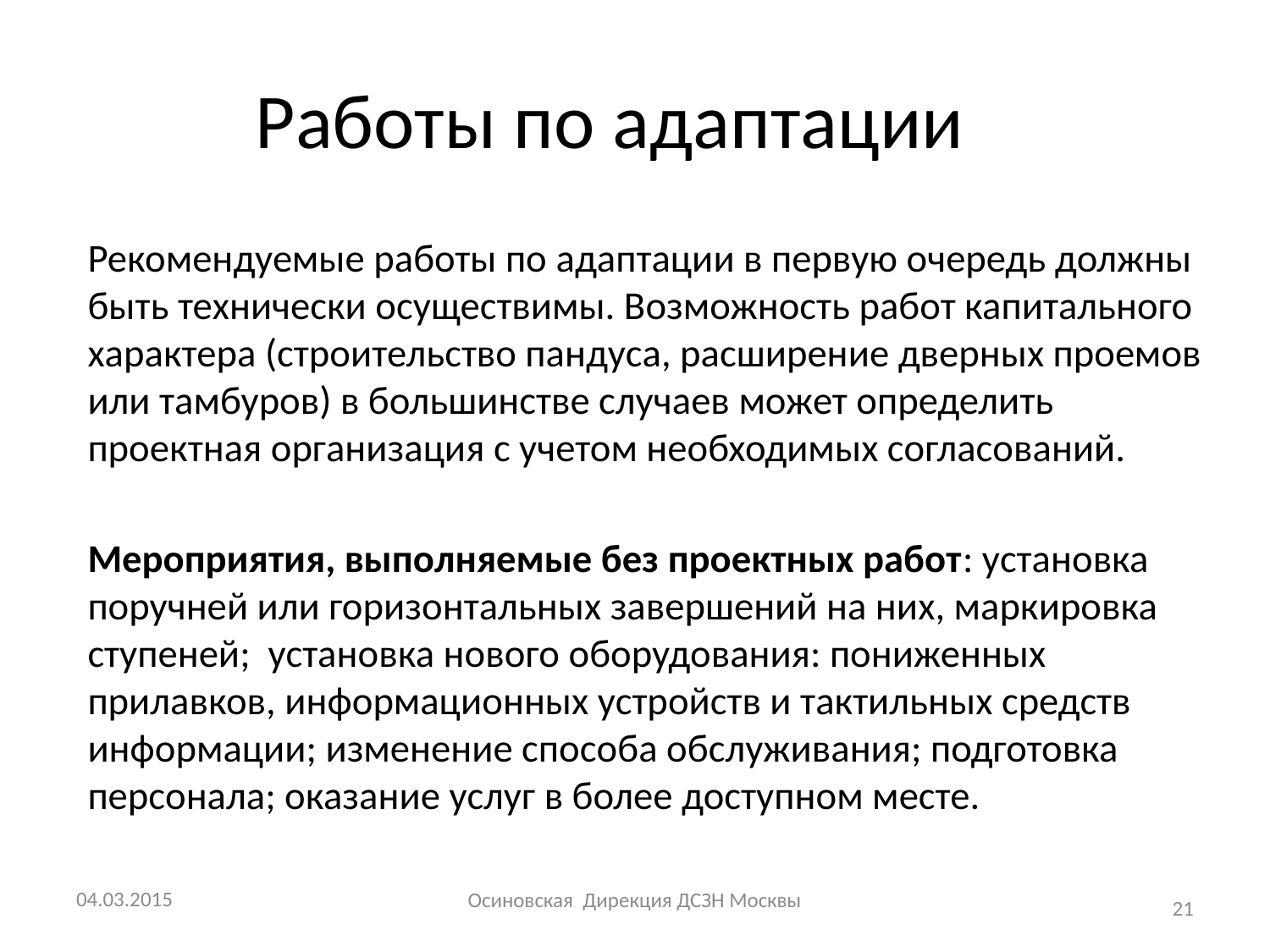

# Работы по адаптации
Рекомендуемые работы по адаптации в первую очередь должны быть технически осуществимы. Возможность работ капитального характера (строительство пандуса, расширение дверных проемов или тамбуров) в большинстве случаев может определить проектная организация с учетом необходимых согласований.

Мероприятия, выполняемые без проектных работ: установка поручней или горизонтальных завершений на них, маркировка ступеней;  установка нового оборудования: пониженных прилавков, информационных устройств и тактильных средств информации; изменение способа обслуживания; подготовка персонала; оказание услуг в более доступном месте.
04.03.2015
Осиновская  Дирекция ДСЗН Москвы
21